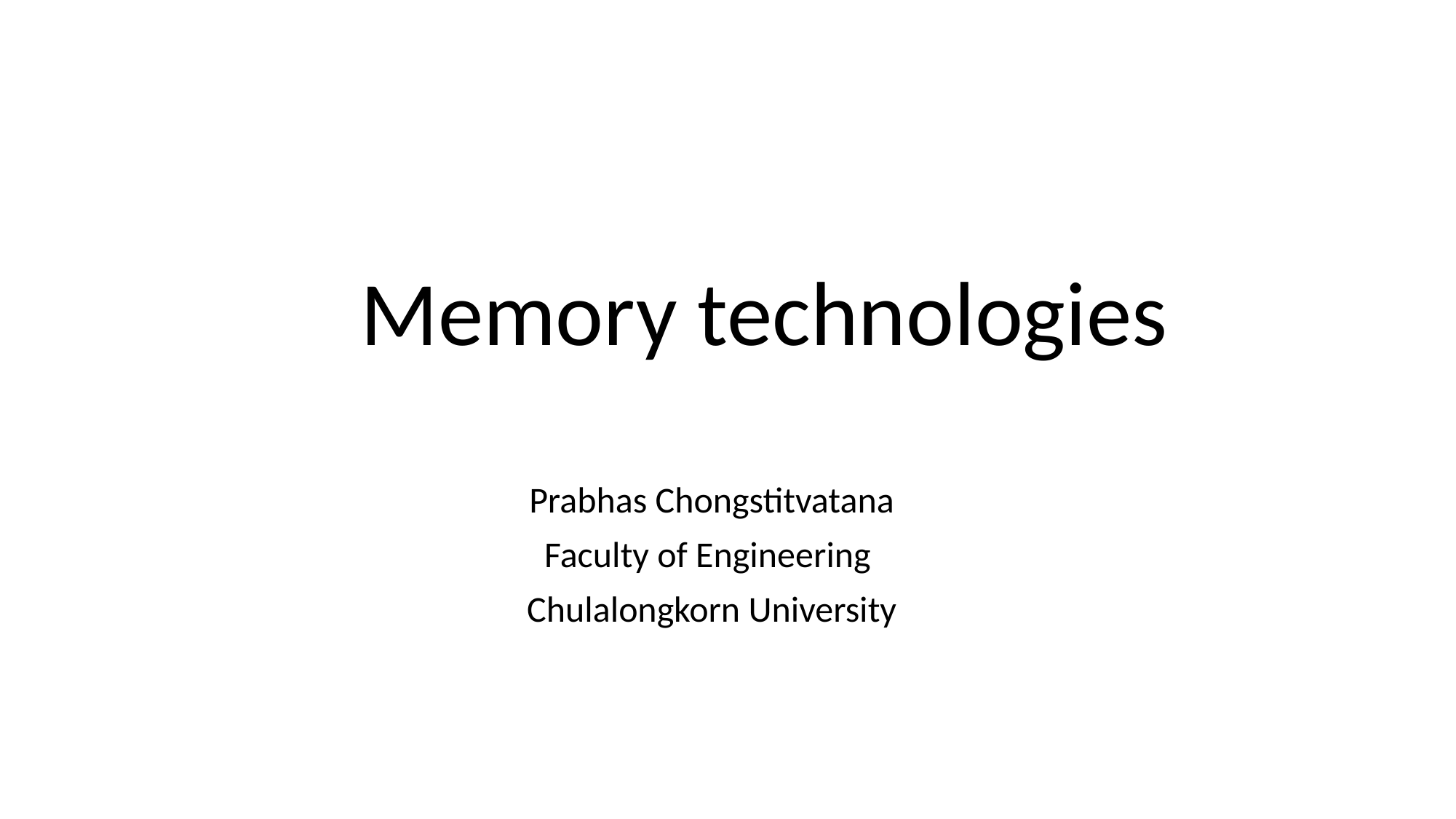

# Memory technologies
Prabhas Chongstitvatana
Faculty of Engineering
Chulalongkorn University